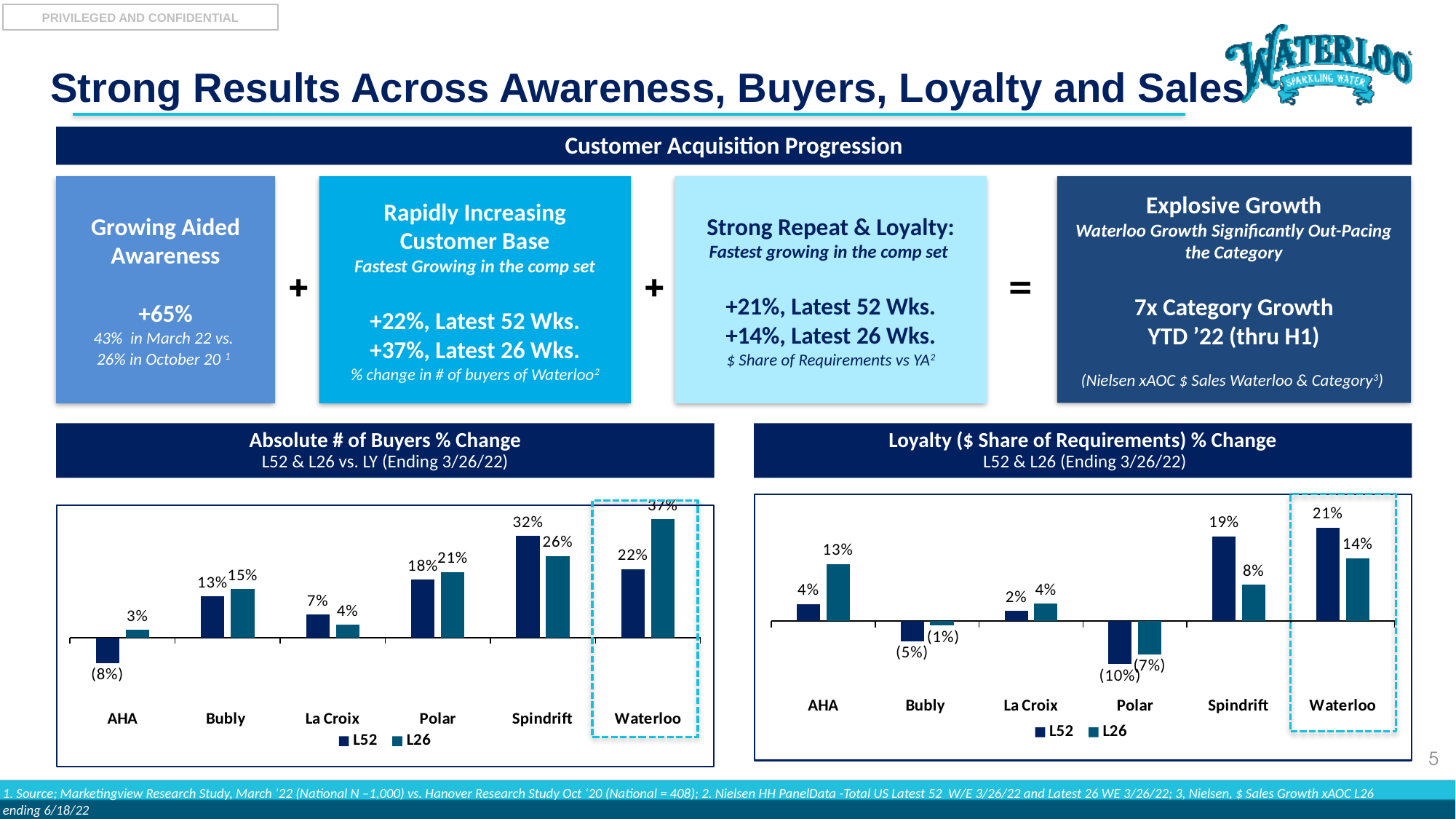

PRIVILEGED AND CONFIDENTIAL
# Strong Results Across Awareness, Buyers, Loyalty and Sales
Customer Acquisition Progression
Growing Aided Awareness

+65%
43%  in March 22 vs.
26% in October 20 1
Rapidly Increasing
Customer Base
Fastest Growing in the comp set

+22%, Latest 52 Wks.
+37%, Latest 26 Wks.
% change in # of buyers of Waterloo2
Strong Repeat & Loyalty:
Fastest growing in the comp set

+21%, Latest 52 Wks.
+14%, Latest 26 Wks.
$ Share of Requirements vs YA2
Explosive Growth
Waterloo Growth Significantly Out-Pacing the Category

7x Category Growth
YTD ’22 (thru H1)

(Nielsen xAOC $ Sales Waterloo & Category3)
+
+
=
Absolute # of Buyers % Change
L52 & L26 vs. LY (Ending 3/26/22)
Loyalty ($ Share of Requirements) % Change
 L52 & L26 (Ending 3/26/22)

### Chart

| Category | L52 | L26 |
|---|---|---|
| AHA | 0.038 | 0.128 |
| Bubly  | -0.045 | -0.01 |
| La Croix | 0.023 | 0.039 |
| Polar | -0.096 | -0.074 |
| Spindrift | 0.19 | 0.081 |
| Waterloo | 0.209 | 0.141 |

### Chart

| Category | L52 | L26 |
|---|---|---|
| AHA | -0.08 | 0.025 |
| Bubly  | 0.129 | 0.152 |
| La Croix | 0.072 | 0.04 |
| Polar | 0.182 | 0.206 |
| Spindrift | 0.319 | 0.256 |
| Waterloo | 0.215 | 0.371 |
5
1. Source; Marketingview Research Study, March ‘22 (National N –1,000) vs. Hanover Research Study Oct ‘20 (National = 408); 2. Nielsen HH PanelData -Total US Latest 52  W/E 3/26/22 and Latest 26 WE 3/26/22; 3, Nielsen, $ Sales Growth xAOC L26 ending 6/18/22